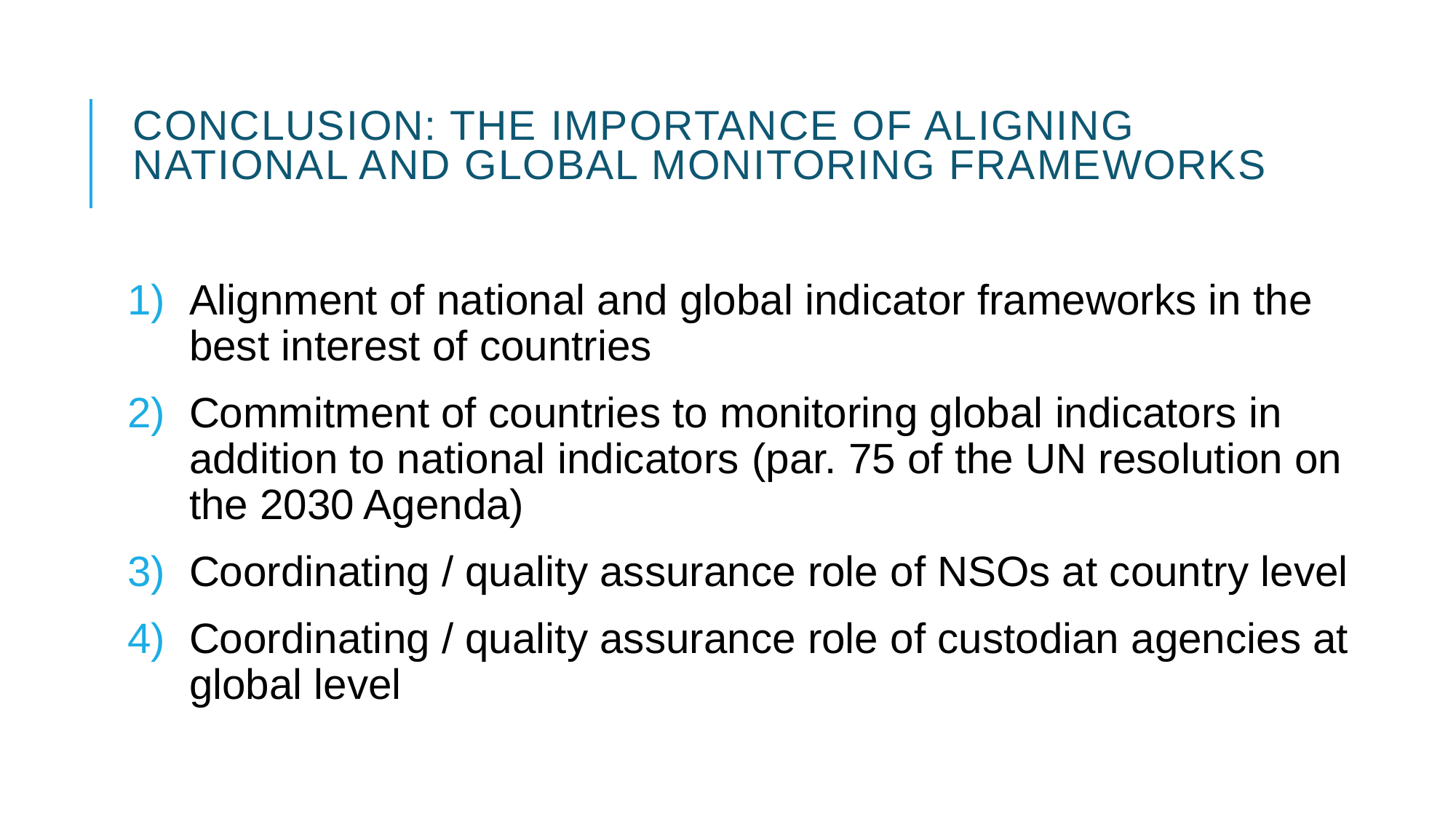

# Conclusion: The importance of aligning national and global monitoring frameworks
Alignment of national and global indicator frameworks in the best interest of countries
Commitment of countries to monitoring global indicators in addition to national indicators (par. 75 of the UN resolution on the 2030 Agenda)
Coordinating / quality assurance role of NSOs at country level
Coordinating / quality assurance role of custodian agencies at global level